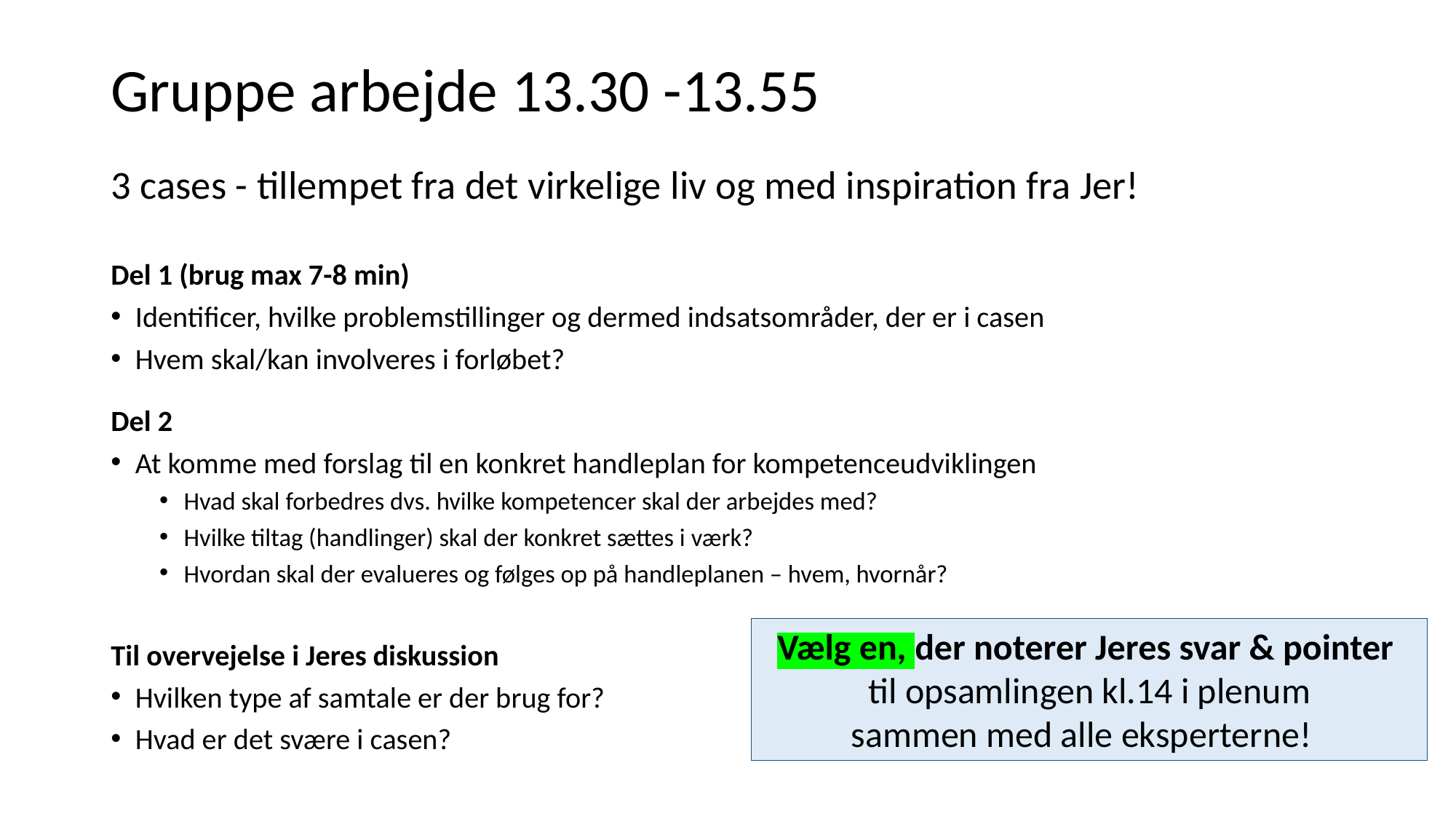

# Gruppe arbejde 13.30 -13.55
3 cases - tillempet fra det virkelige liv og med inspiration fra Jer!

Del 1 (brug max 7-8 min)
Identificer, hvilke problemstillinger og dermed indsatsområder, der er i casen
Hvem skal/kan involveres i forløbet?

Del 2
At komme med forslag til en konkret handleplan for kompetenceudviklingen
Hvad skal forbedres dvs. hvilke kompetencer skal der arbejdes med?
Hvilke tiltag (handlinger) skal der konkret sættes i værk?
Hvordan skal der evalueres og følges op på handleplanen – hvem, hvornår?

Til overvejelse i Jeres diskussion
Hvilken type af samtale er der brug for?
Hvad er det svære i casen?

Vælg en, der noterer Jeres svar & pointer
til opsamlingen kl.14 i plenum
sammen med alle eksperterne!